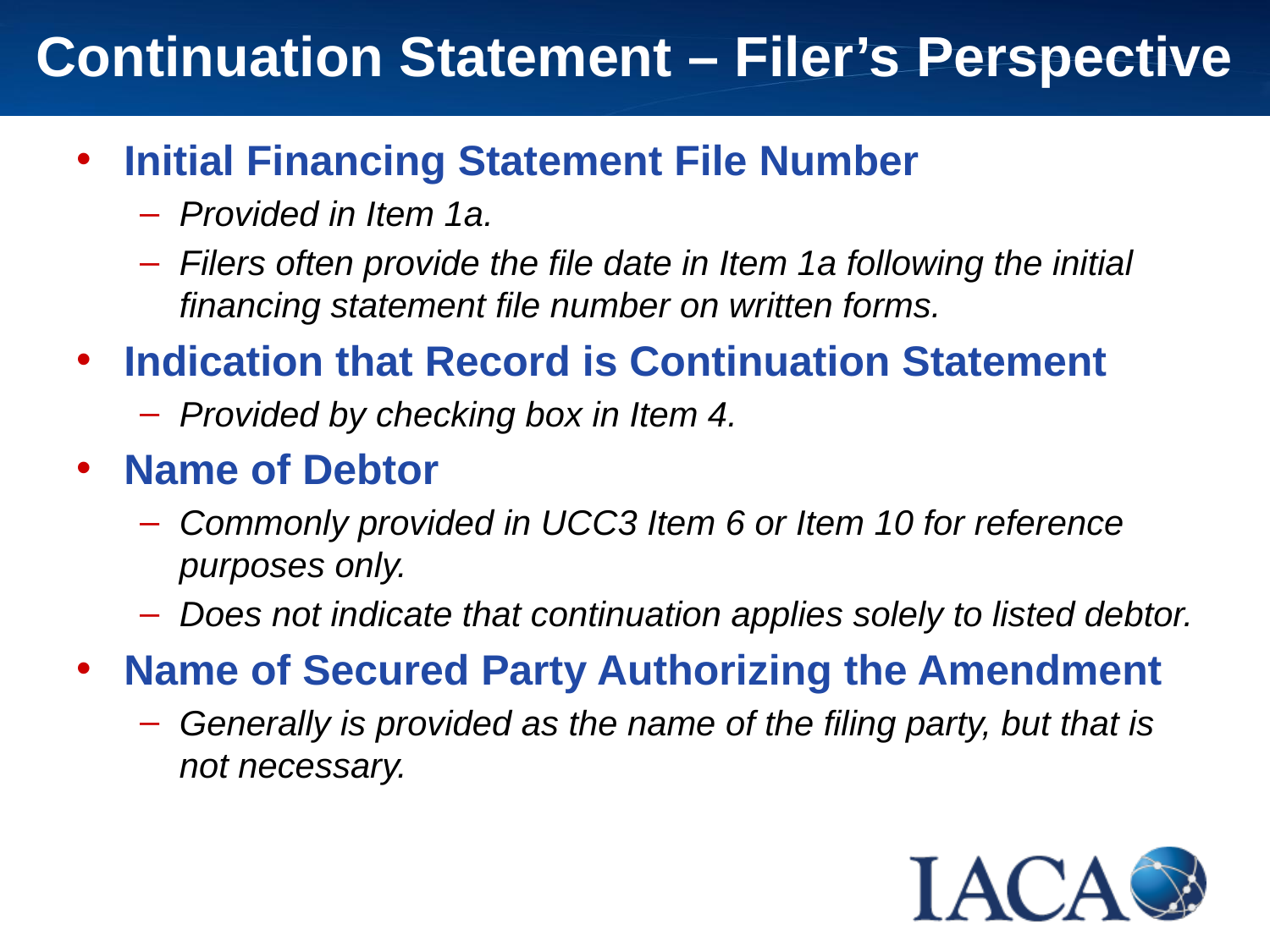

Continuation Statement – Filer’s Perspective
Initial Financing Statement File Number
Provided in Item 1a.
Filers often provide the file date in Item 1a following the initial financing statement file number on written forms.
Indication that Record is Continuation Statement
Provided by checking box in Item 4.
Name of Debtor
Commonly provided in UCC3 Item 6 or Item 10 for reference purposes only.
Does not indicate that continuation applies solely to listed debtor.
Name of Secured Party Authorizing the Amendment
Generally is provided as the name of the filing party, but that is not necessary.